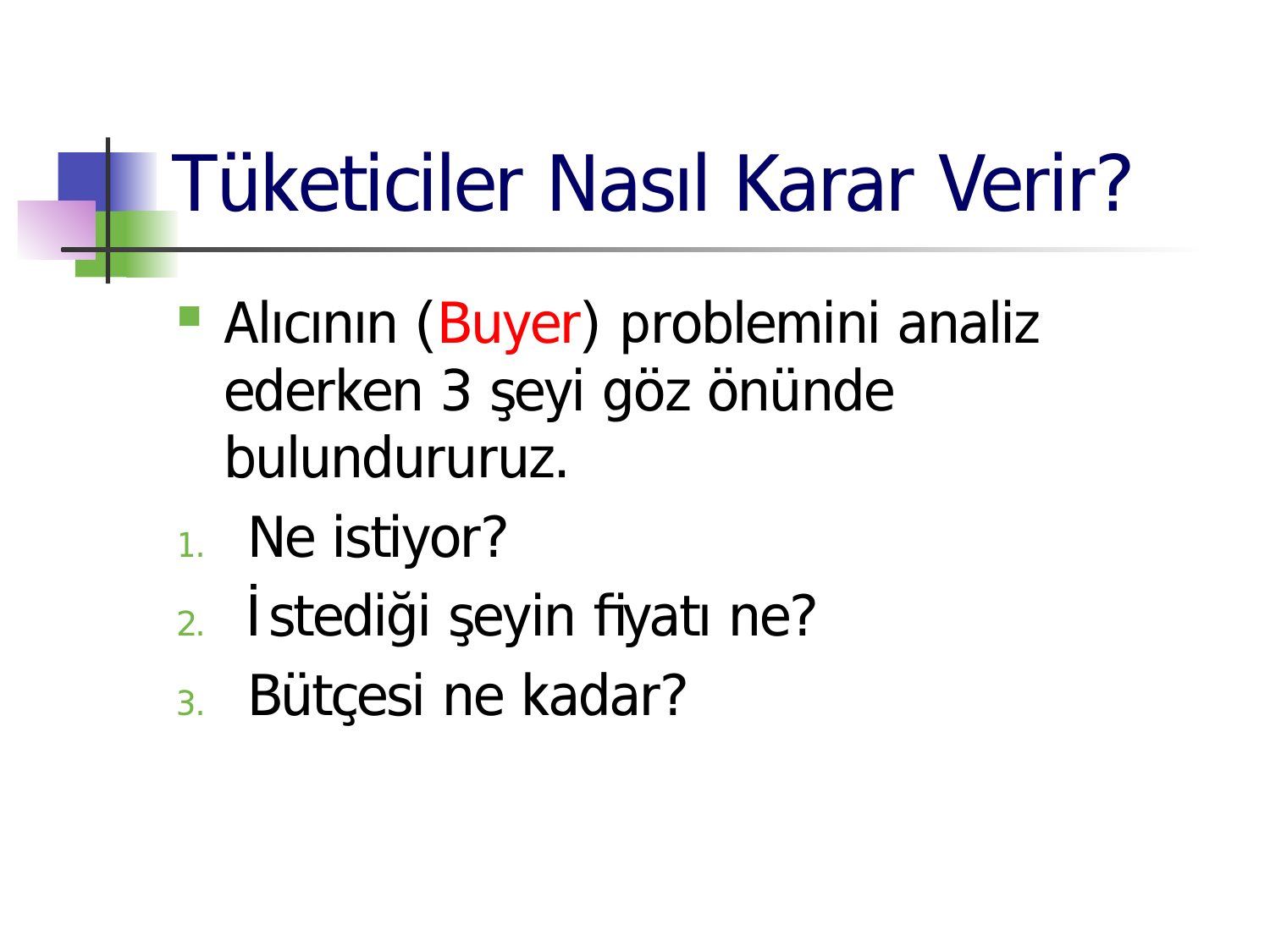

# Tüketiciler Nasıl Karar Verir?
Alıcının (Buyer) problemini analiz ederken 3 şeyi göz önünde bulundururuz.
Ne istiyor?
İstediği şeyin fiyatı ne?
Bütçesi ne kadar?